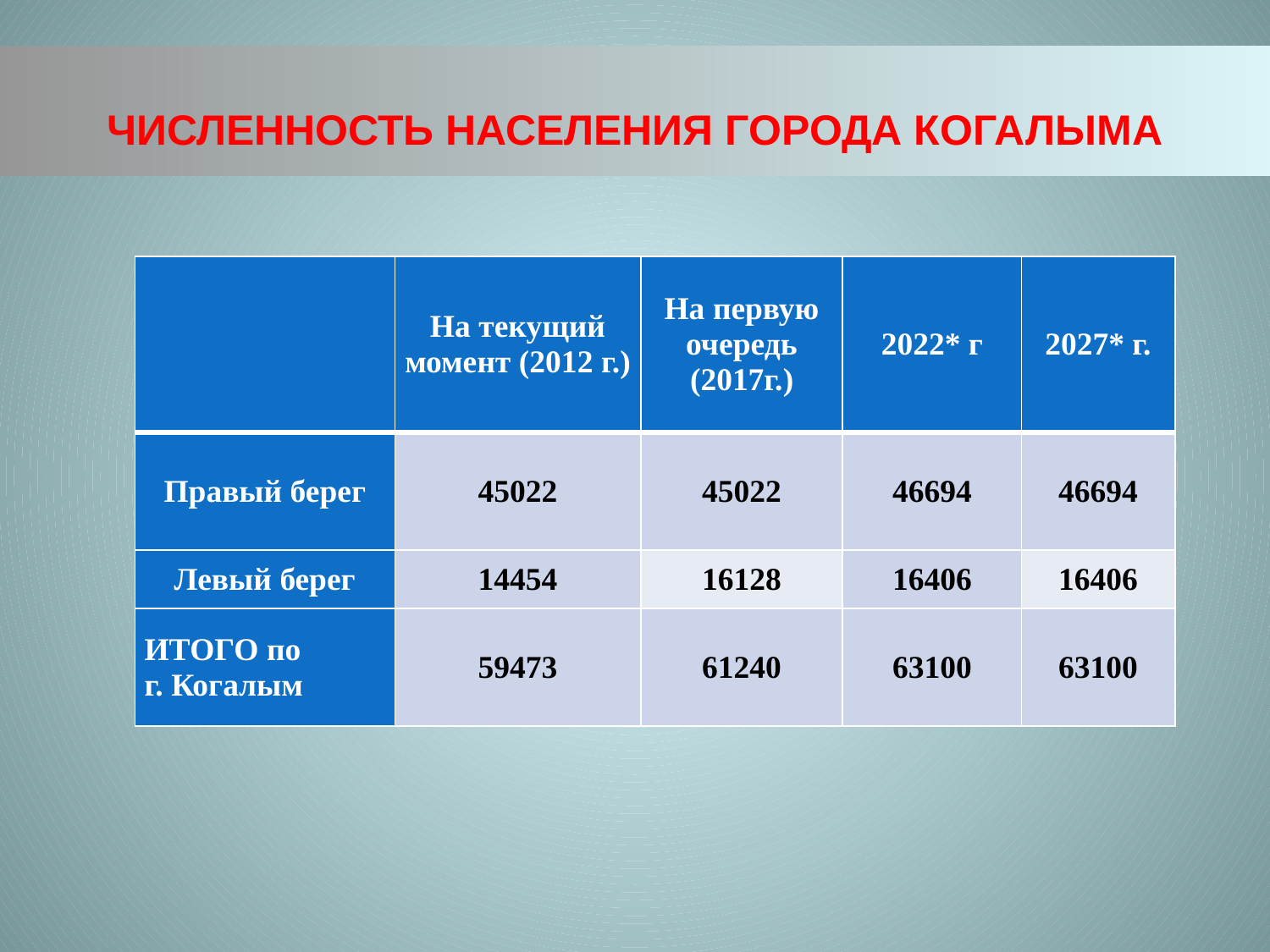

ЧИСЛЕННОСТЬ НАСЕЛЕНИЯ ГОРОДА КОГАЛЫМА

#
|  | На текущий момент (2012 г.) | На первую очередь (2017г.) | 2022\* г | 2027\* г. |
| --- | --- | --- | --- | --- |
| Правый берег | 45022 | 45022 | 46694 | 46694 |
| Левый берег | 14454 | 16128 | 16406 | 16406 |
| ИТОГО по г. Когалым | 59473 | 61240 | 63100 | 63100 |